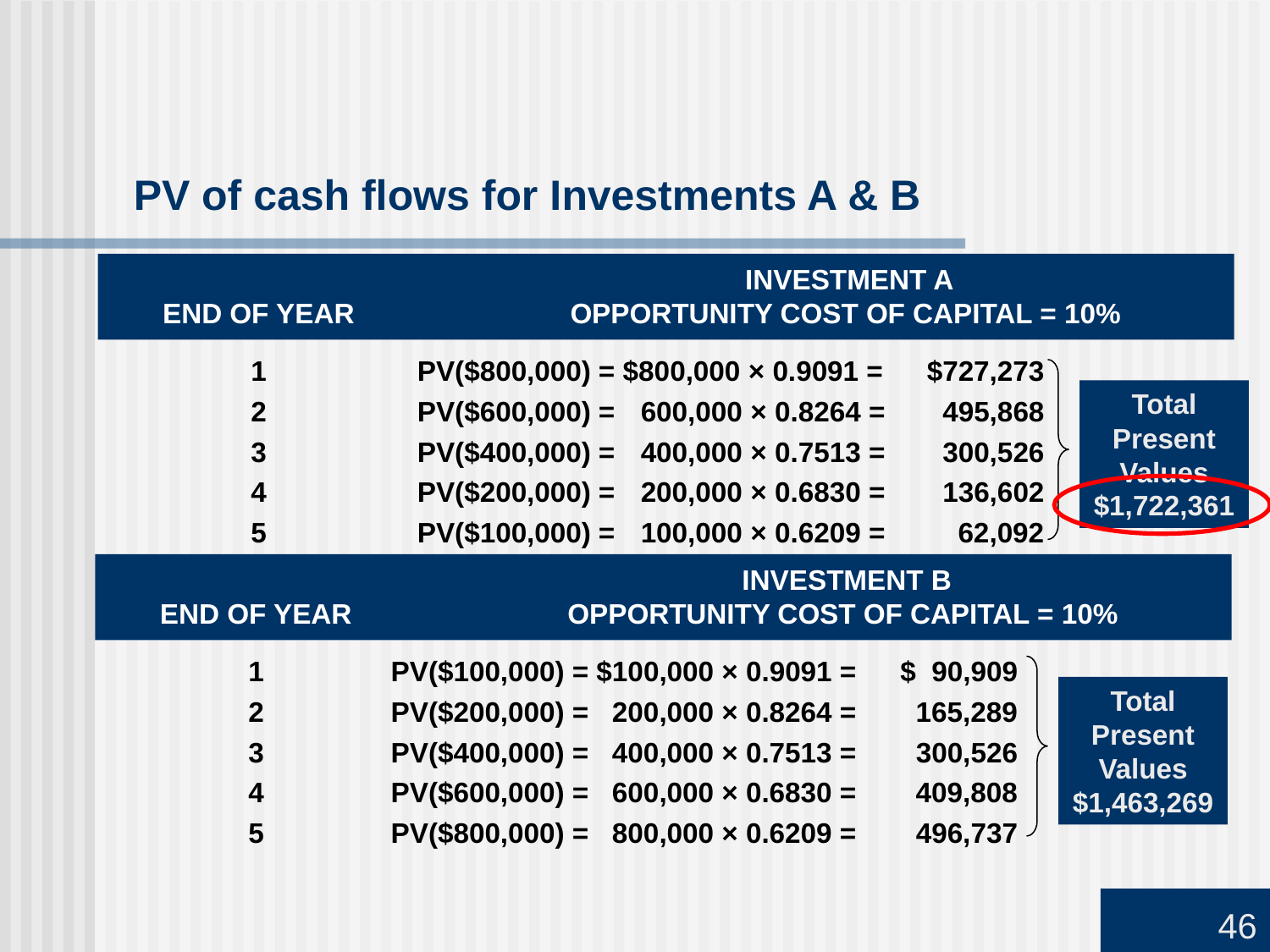

# PV of cash flows for Investments A & B

		 INVESTMENT A
	END OF YEAR	OPPORTUNITY COST OF CAPITAL = 10%
	1	PV($800,000) = $800,000 	× 0.9091 = 	$727,273
	2	PV($600,000) = 	600,000	 × 0.8264 =   	495,868
	3	PV($400,000) = 	400,000	 × 0.7513 = 	300,526
	4	PV($200,000) = 	200,000	 × 0.6830 =   	136,602
	5	PV($100,000) = 	100,000	 × 0.6209 =     	62,092

Total Present Values $1,722,361

		 INVESTMENT B
	END OF YEAR	OPPORTUNITY COST OF CAPITAL = 10%
	1	PV($100,000) = $100,000 × 0.9091 =	 $  90,909
	2	PV($200,000) =   200,000 × 0.8264 =	  165,289
	3	PV($400,000) =   400,000 × 0.7513 =  	 300,526
	4	PV($600,000) =   600,000 × 0.6830 = 	  409,808
	5	PV($800,000) =   800,000 × 0.6209 =  	 496,737

Total Present Values $1,463,269

46